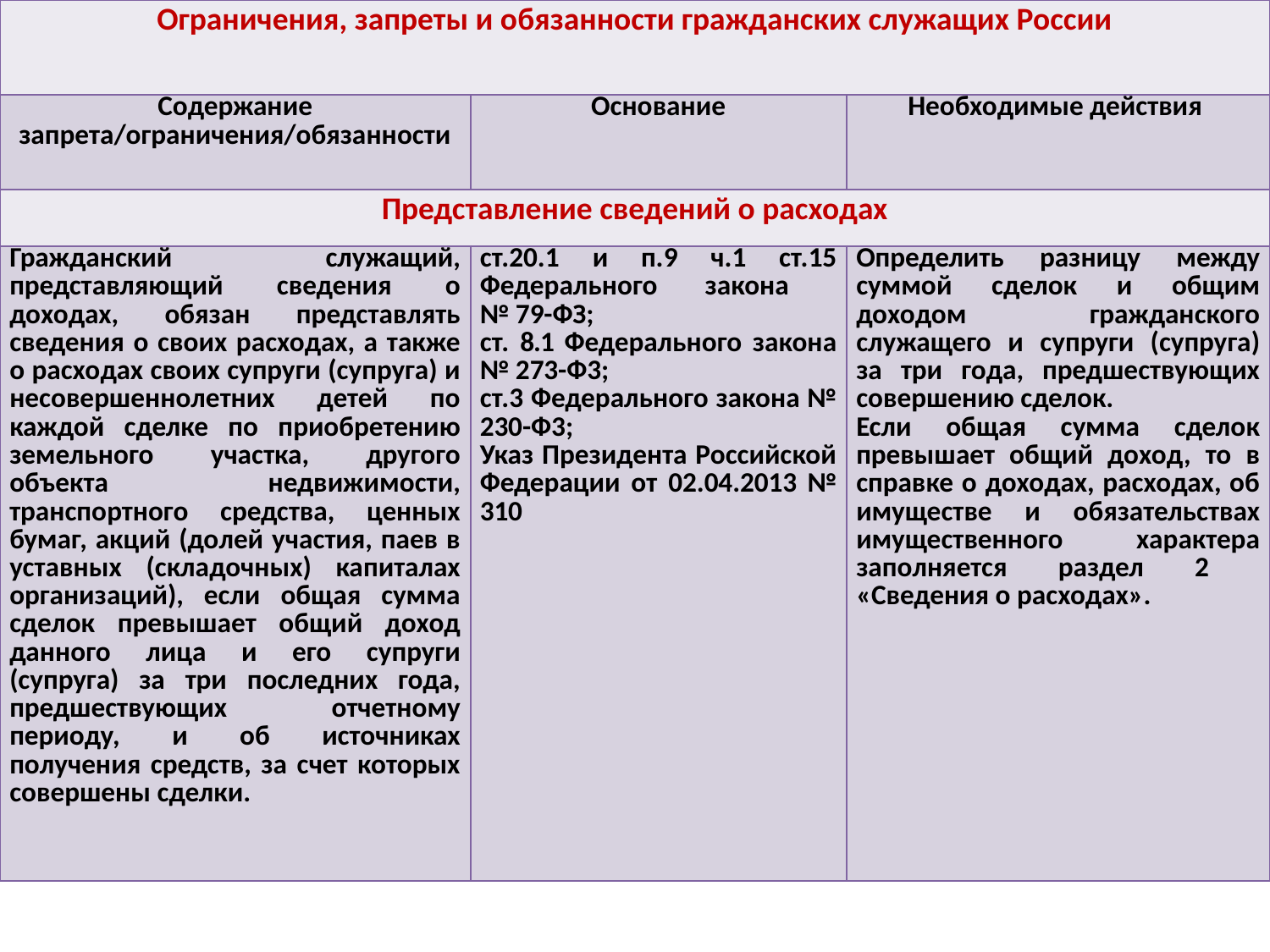

| Ограничения, запреты и обязанности гражданских служащих России |  |  |
| --- | --- | --- |
| Содержание запрета/ограничения/обязанности | Основание | Необходимые действия |
| Представление сведений о расходах |  |  |
| Гражданский служащий, представляющий сведения о доходах, обязан представлять сведения о своих расходах, а также о расходах своих супруги (супруга) и несовершеннолетних детей по каждой сделке по приобретению земельного участка, другого объекта недвижимости, транспортного средства, ценных бумаг, акций (долей участия, паев в уставных (складочных) капиталах организаций), если общая сумма сделок превышает общий доход данного лица и его супруги (супруга) за три последних года, предшествующих отчетному периоду, и об источниках получения средств, за счет которых совершены сделки. | ст.20.1 и п.9 ч.1 ст.15 Федерального закона № 79-ФЗ; ст. 8.1 Федерального закона № 273-Ф3; ст.3 Федерального закона № 230-Ф3; Указ Президента Российской Федерации от 02.04.2013 № 310 | Определить разницу между суммой сделок и общим доходом гражданского служащего и супруги (супруга) за три года, предшествующих совершению сделок. Если общая сумма сделок превышает общий доход, то в справке о доходах, расходах, об имуществе и обязательствах имущественного характера заполняется раздел 2 «Сведения о расходах». |